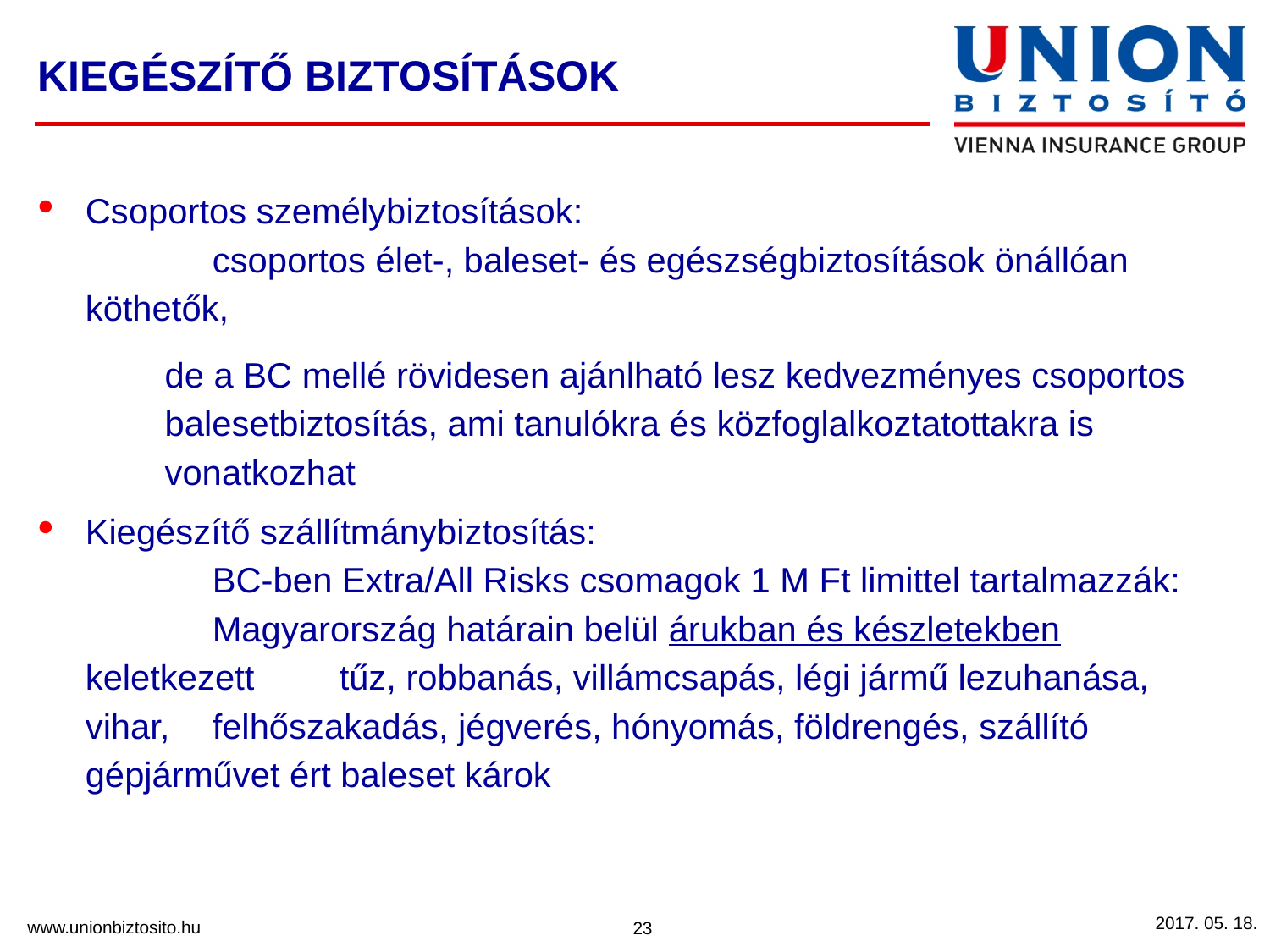

# KIEGÉSZÍTŐ BIZTOSÍTÁSOK
Csoportos személybiztosítások:
	csoportos élet-, baleset- és egészségbiztosítások önállóan köthetők,
de a BC mellé rövidesen ajánlható lesz kedvezményes csoportos balesetbiztosítás, ami tanulókra és közfoglalkoztatottakra is vonatkozhat
Kiegészítő szállítmánybiztosítás:
	BC-ben Extra/All Risks csomagok 1 M Ft limittel tartalmazzák:
	Magyarország határain belül árukban és készletekben keletkezett 	tűz, robbanás, villámcsapás, légi jármű lezuhanása, vihar, 	felhőszakadás, jégverés, hónyomás, földrengés, szállító 	gépjárművet ért baleset károk